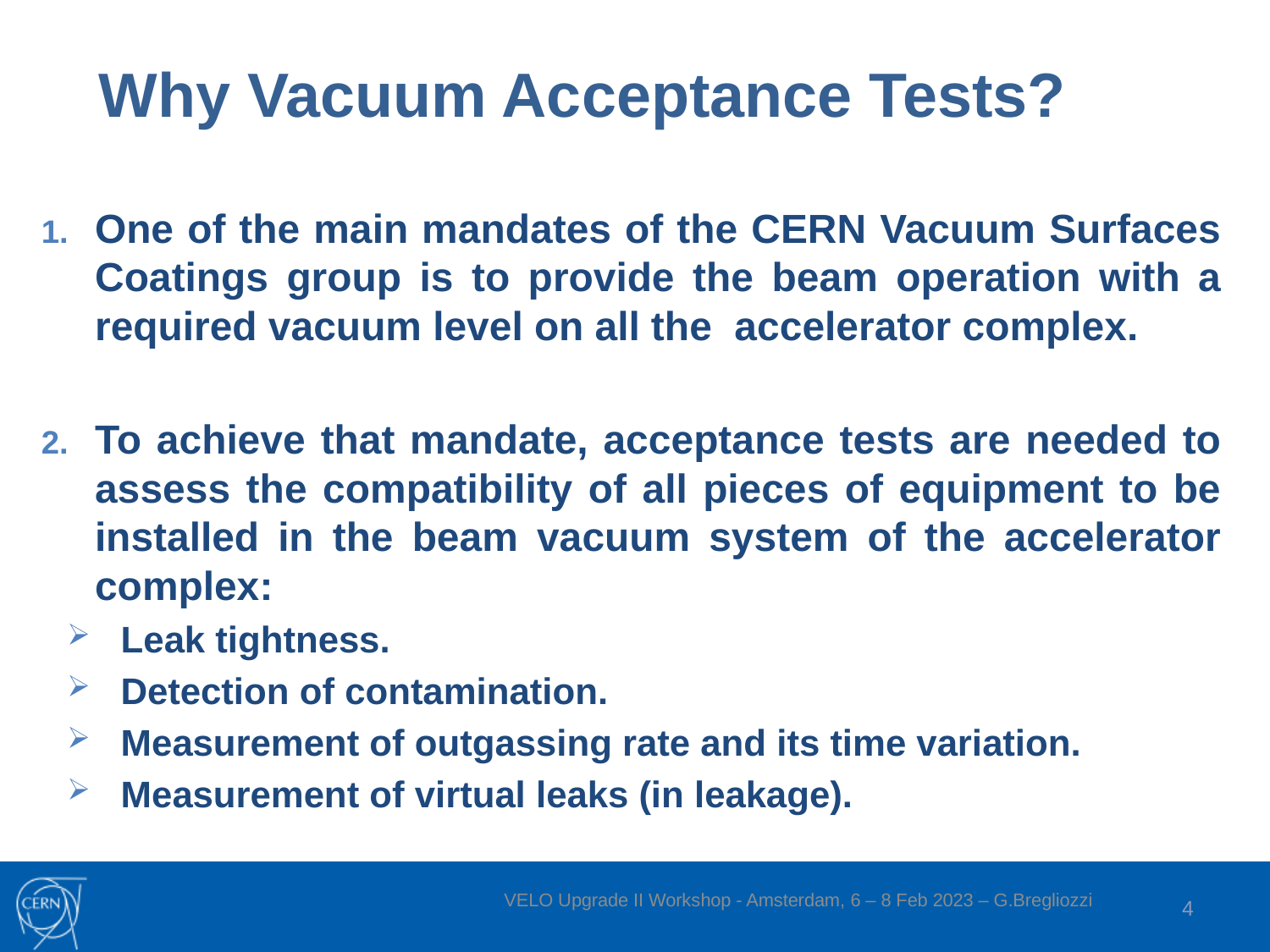

Why Vacuum Acceptance Tests?
One of the main mandates of the CERN Vacuum Surfaces Coatings group is to provide the beam operation with a required vacuum level on all the  accelerator complex.

To achieve that mandate, acceptance tests are needed to assess the compatibility of all pieces of equipment to be installed in the beam vacuum system of the accelerator complex:
Leak tightness.
Detection of contamination.
Measurement of outgassing rate and its time variation.
Measurement of virtual leaks (in leakage).

4
VELO Upgrade II Workshop - Amsterdam, 6 – 8 Feb 2023 – G.Bregliozzi